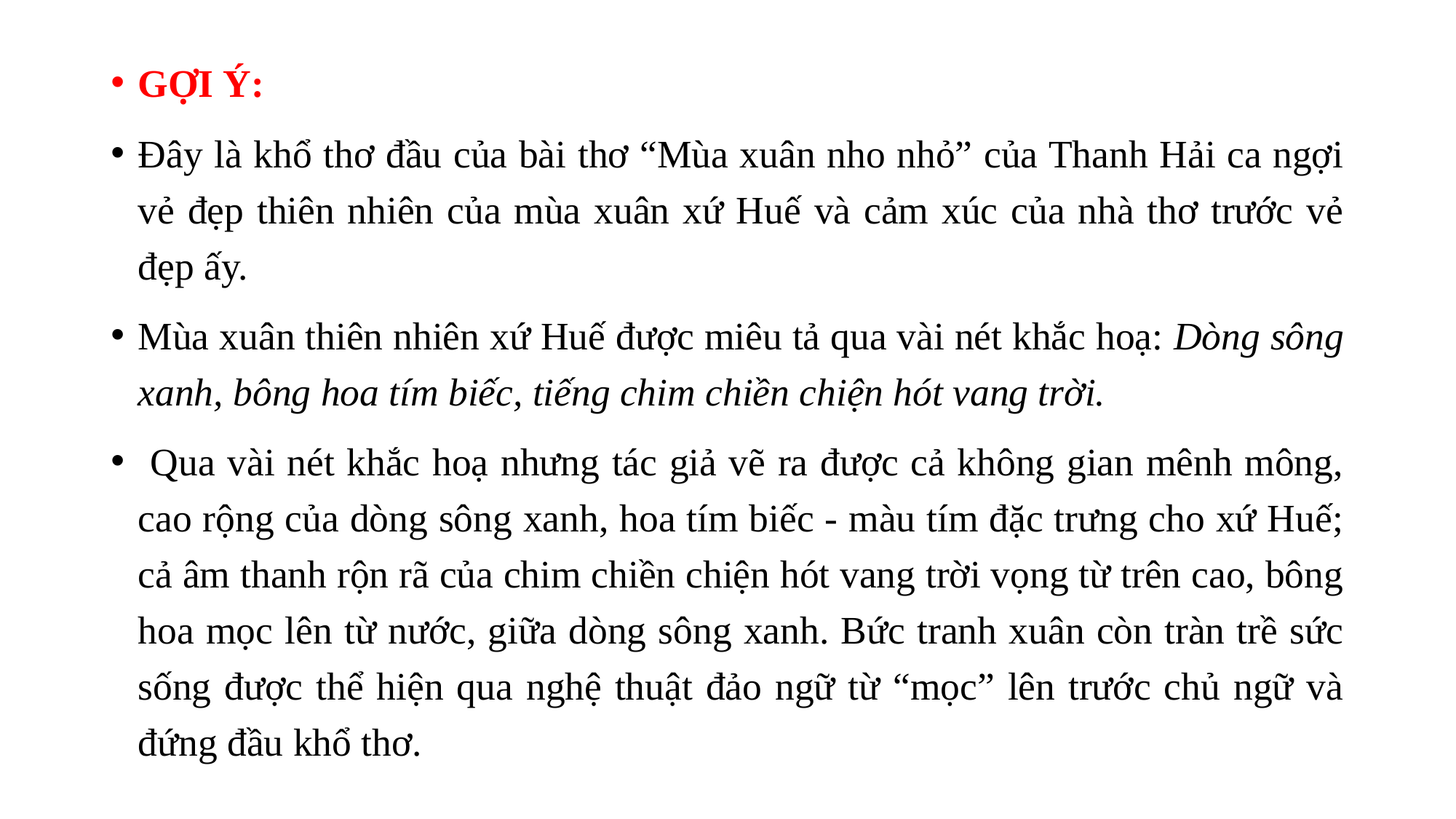

GỢI Ý:
Đây là khổ thơ đầu của bài thơ “Mùa xuân nho nhỏ” của Thanh Hải ca ngợi vẻ đẹp thiên nhiên của mùa xuân xứ Huế và cảm xúc của nhà thơ trước vẻ đẹp ấy.
Mùa xuân thiên nhiên xứ Huế được miêu tả qua vài nét khắc hoạ: Dòng sông xanh, bông hoa tím biếc, tiếng chim chiền chiện hót vang trời.
 Qua vài nét khắc hoạ nhưng tác giả vẽ ra được cả không gian mênh mông, cao rộng của dòng sông xanh, hoa tím biếc - màu tím đặc trưng cho xứ Huế; cả âm thanh rộn rã của chim chiền chiện hót vang trời vọng từ trên cao, bông hoa mọc lên từ nước, giữa dòng sông xanh. Bức tranh xuân còn tràn trề sức sống được thể hiện qua nghệ thuật đảo ngữ từ “mọc” lên trước chủ ngữ và đứng đầu khổ thơ.

#